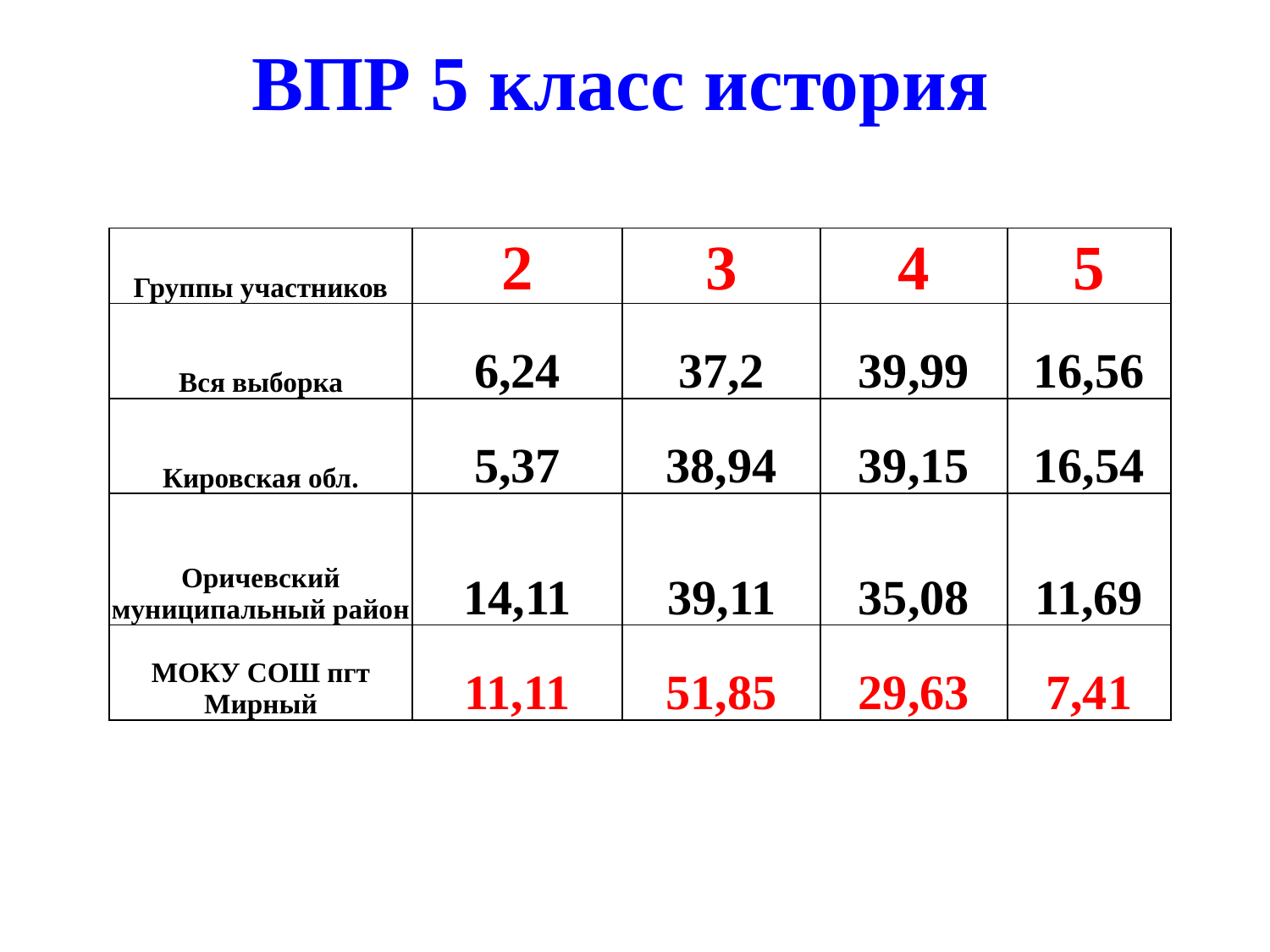

# ВПР 5 класс история
| Группы участников | 2 | 3 | 4 | 5 |
| --- | --- | --- | --- | --- |
| Вся выборка | 6,24 | 37,2 | 39,99 | 16,56 |
| Кировская обл. | 5,37 | 38,94 | 39,15 | 16,54 |
| Оричевский муниципальный район | 14,11 | 39,11 | 35,08 | 11,69 |
| МОКУ СОШ пгт Мирный | 11,11 | 51,85 | 29,63 | 7,41 |